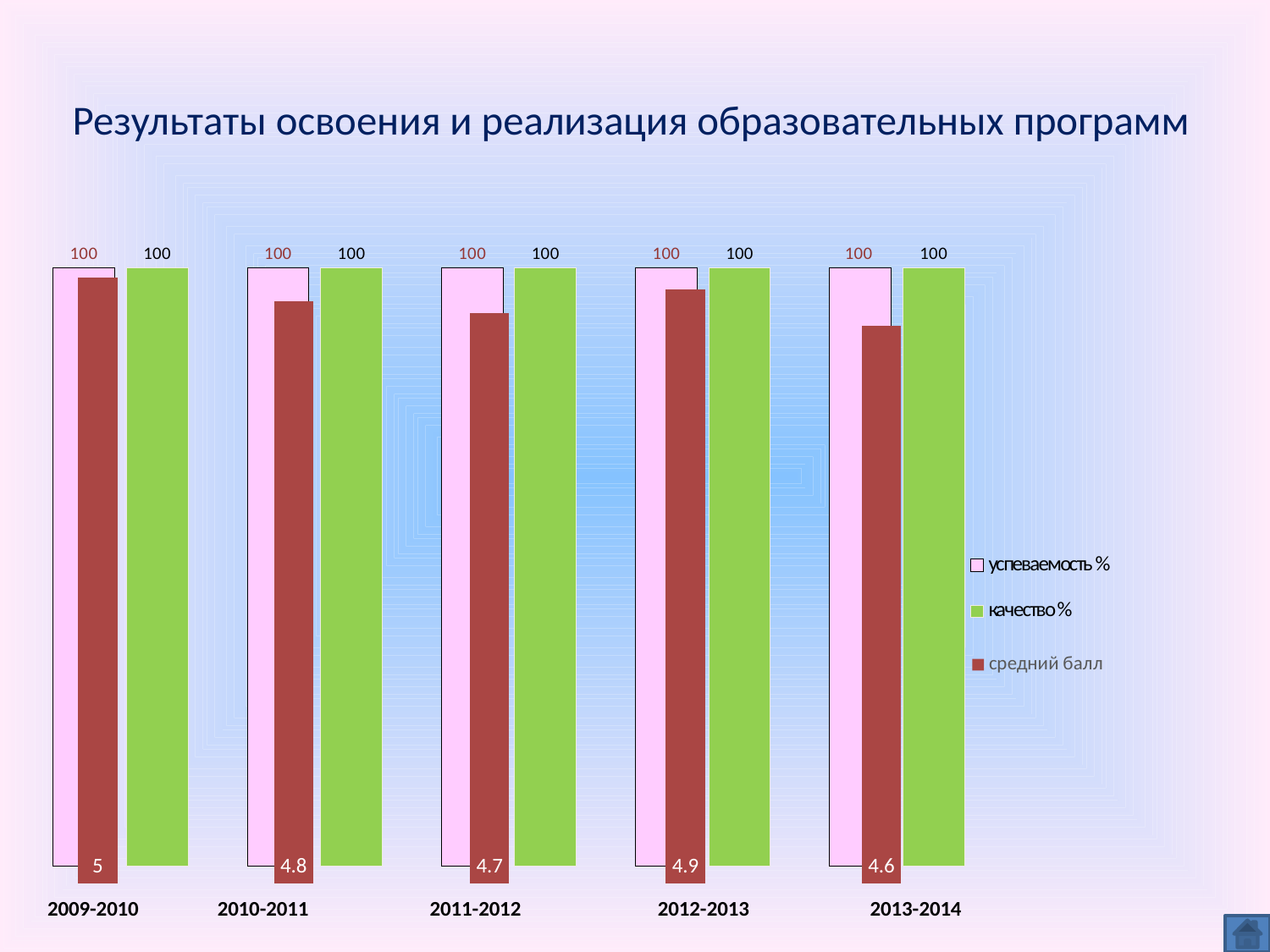

# Результаты освоения и реализация образовательных программ

### Chart

| Category | успеваемость % | качество % |
|---|---|---|

### Chart

| Category | средний балл |  |
|---|---|---|
|  | 5.0 | None |
|  | 4.8 | None |
|  | 4.7 | None |
|  | 4.9 | None |
|  | 4.6 | None |
|  | None | None |